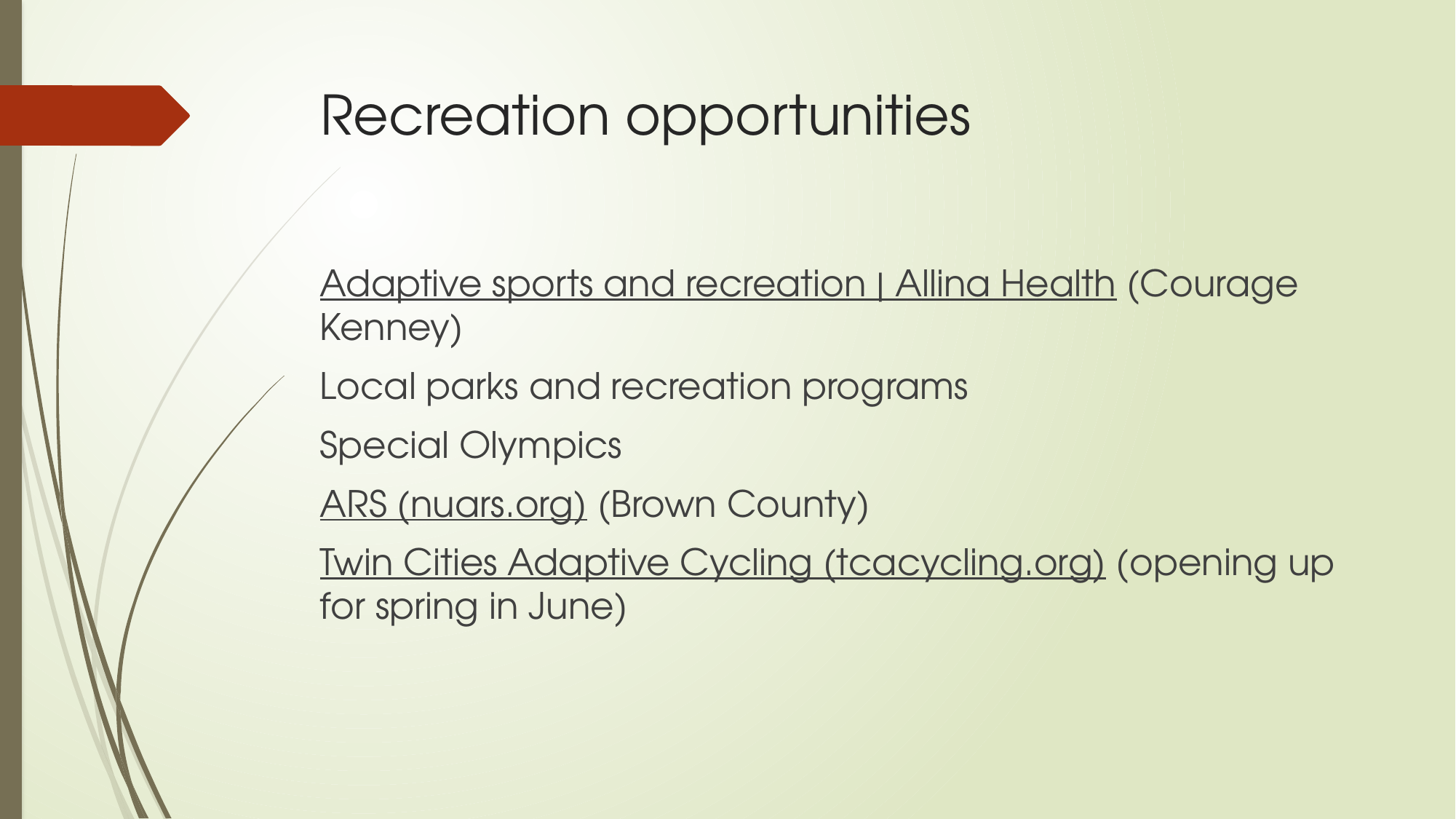

# Recreation opportunities
Adaptive sports and recreation | Allina Health (Courage Kenney)
Local parks and recreation programs
Special Olympics
ARS (nuars.org) (Brown County)
Twin Cities Adaptive Cycling (tcacycling.org) (opening up for spring in June)